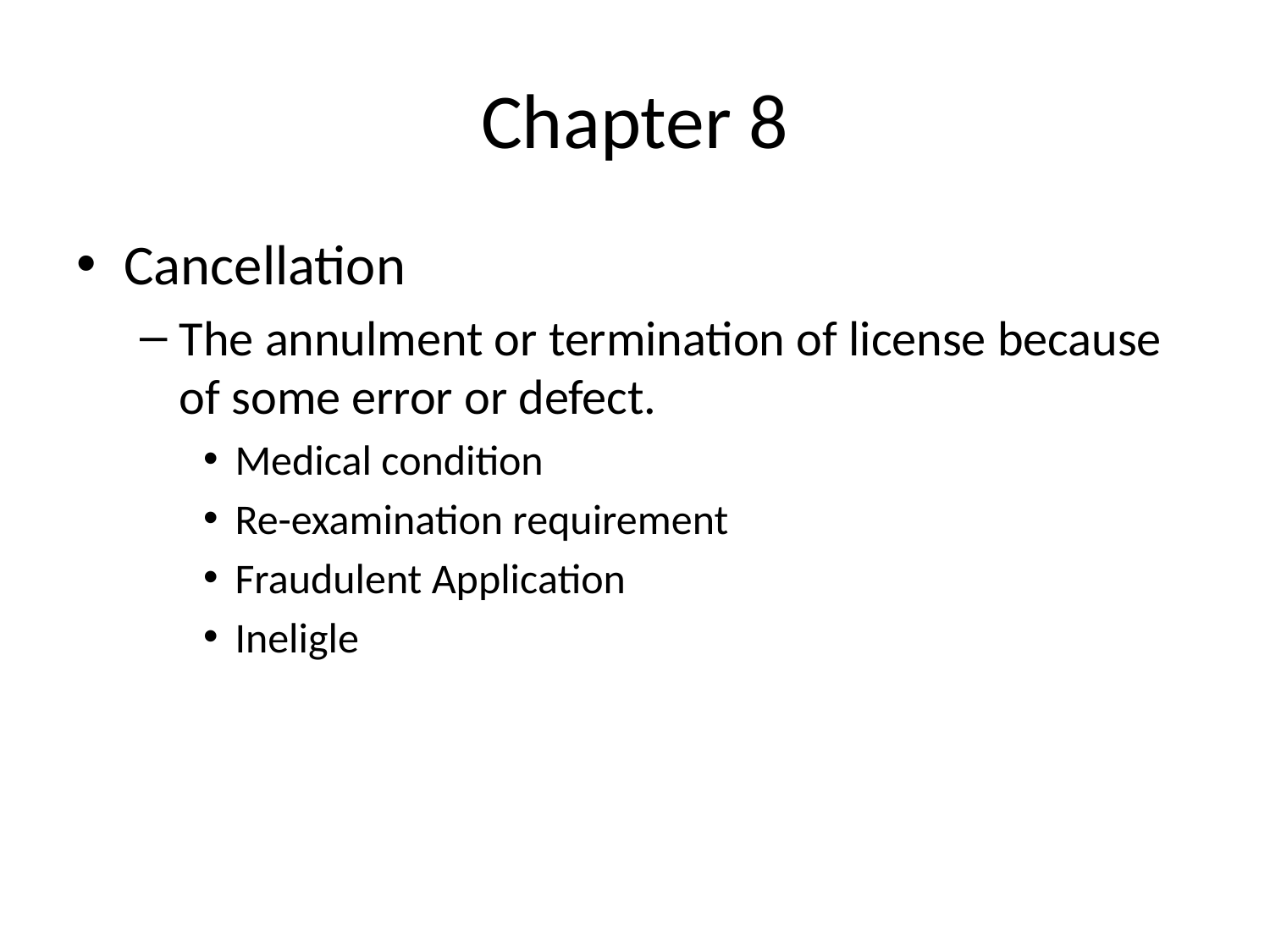

# Chapter 8
Cancellation
The annulment or termination of license because of some error or defect.
Medical condition
Re-examination requirement
Fraudulent Application
Ineligle